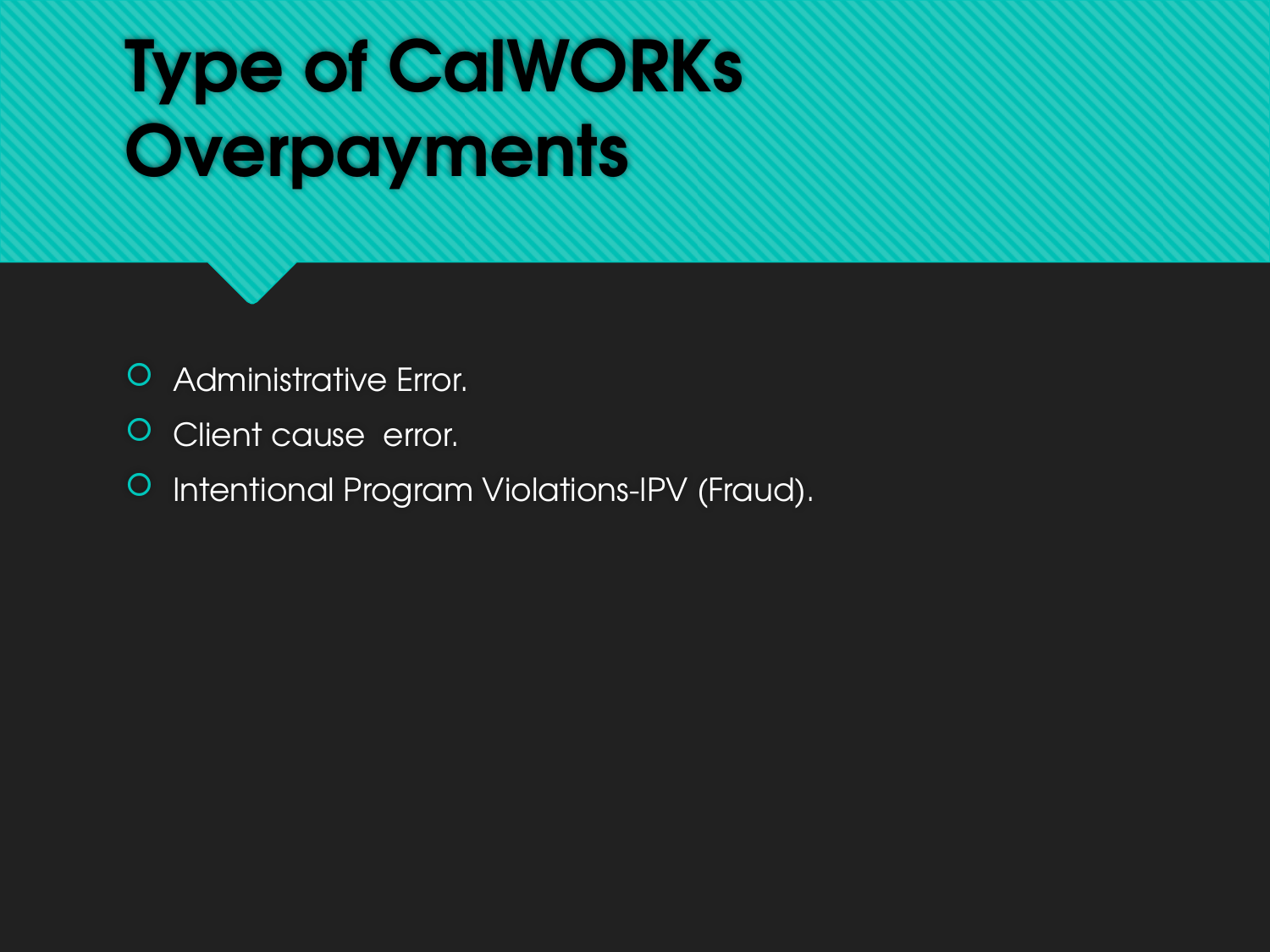

# Type of CalWORKs Overpayments
Administrative Error.
Client cause  error.
Intentional Program Violations-IPV (Fraud).